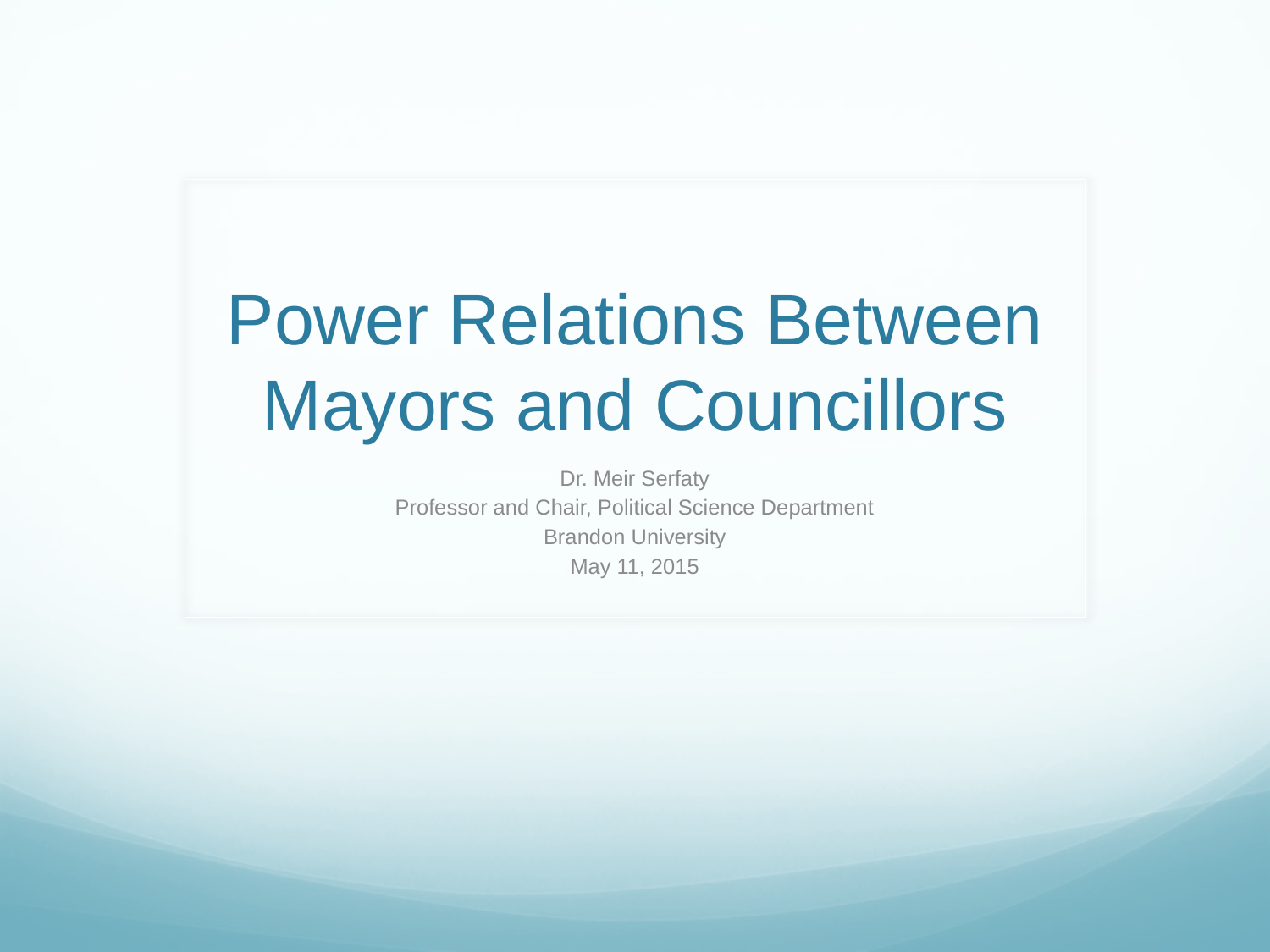

# Power Relations Between Mayors and Councillors
Dr. Meir Serfaty
Professor and Chair, Political Science Department
Brandon University
May 11, 2015